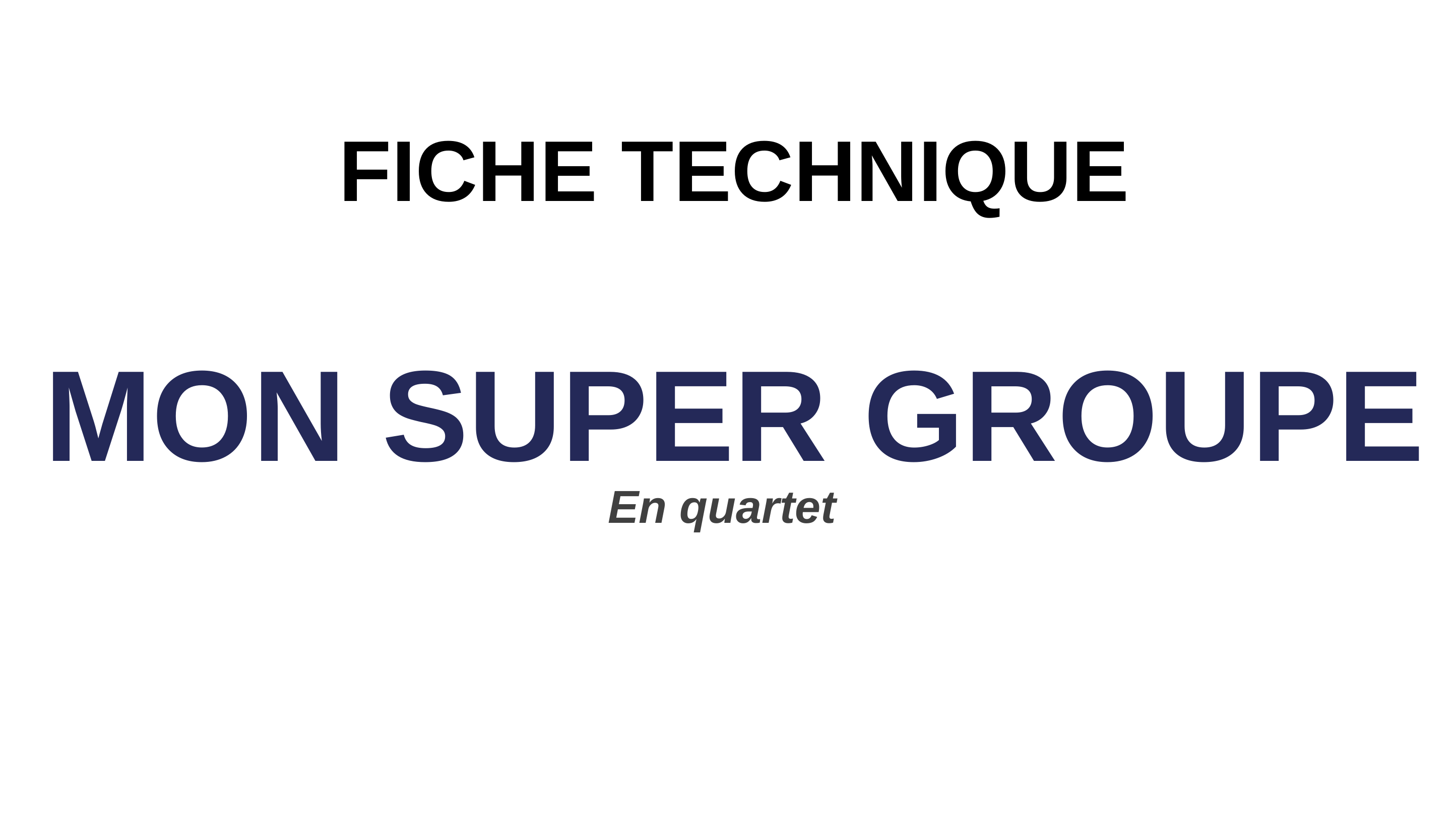

FICHE TECHNIQUE
MON SUPER GROUPE
En quartet